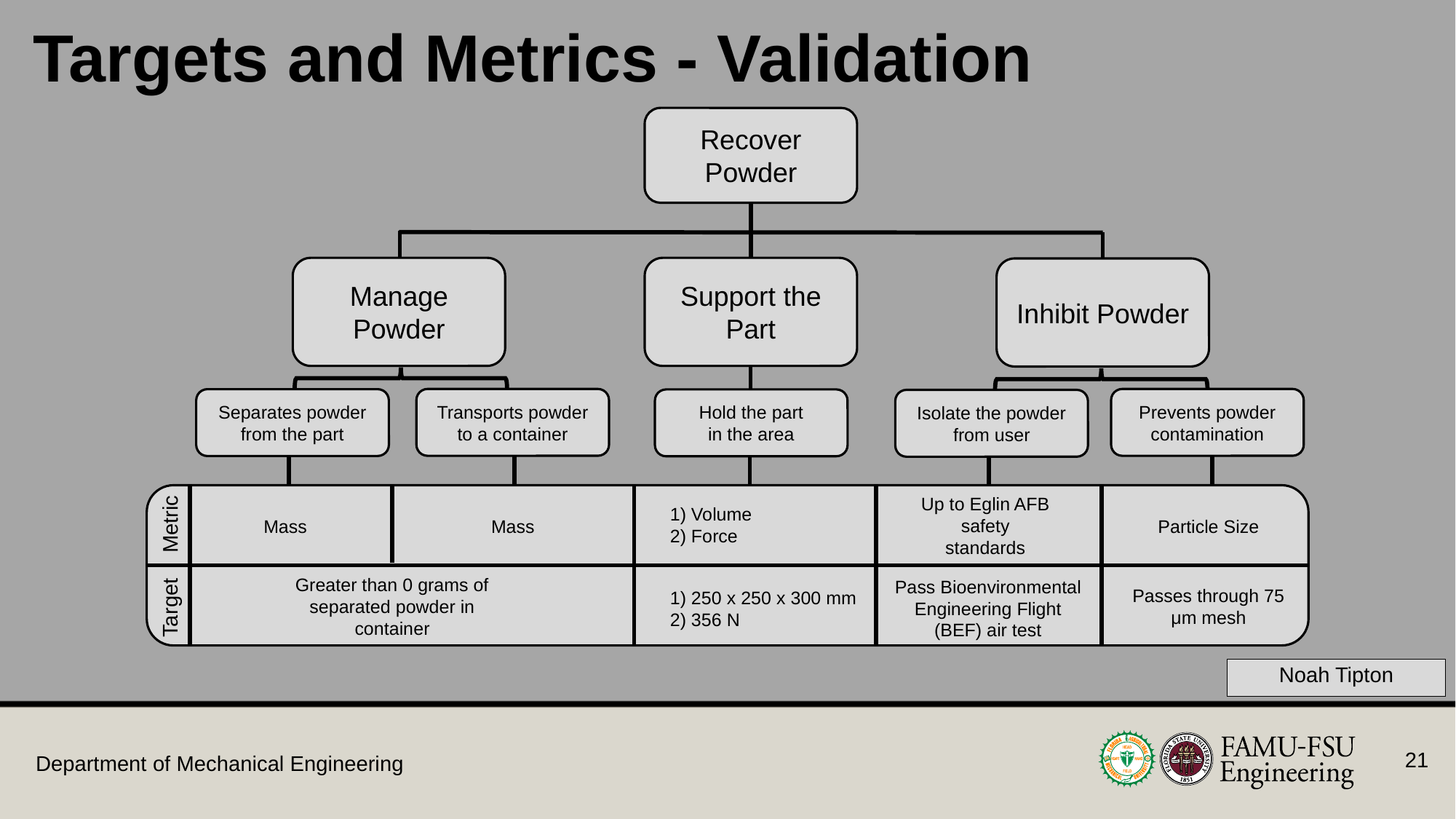

Targets and Metrics - Validation
Recover Powder
Manage Powder
Support the Part
Inhibit Powder

Transports powder
to a container
Prevents powder contamination
Separates powder from the part
Hold the part
in the area
Isolate the powder
from user
1) Volume
2) Force
Up to Eglin AFB safety standards
Mass
Mass
Particle Size

Metric
Greater than 0 grams of separated powder in container
Passes through 75 μm mesh
Pass Bioenvironmental Engineering Flight (BEF) air test
1) 250 x 250 x 300 mm
2) 356 N
Target
Noah Tipton
21